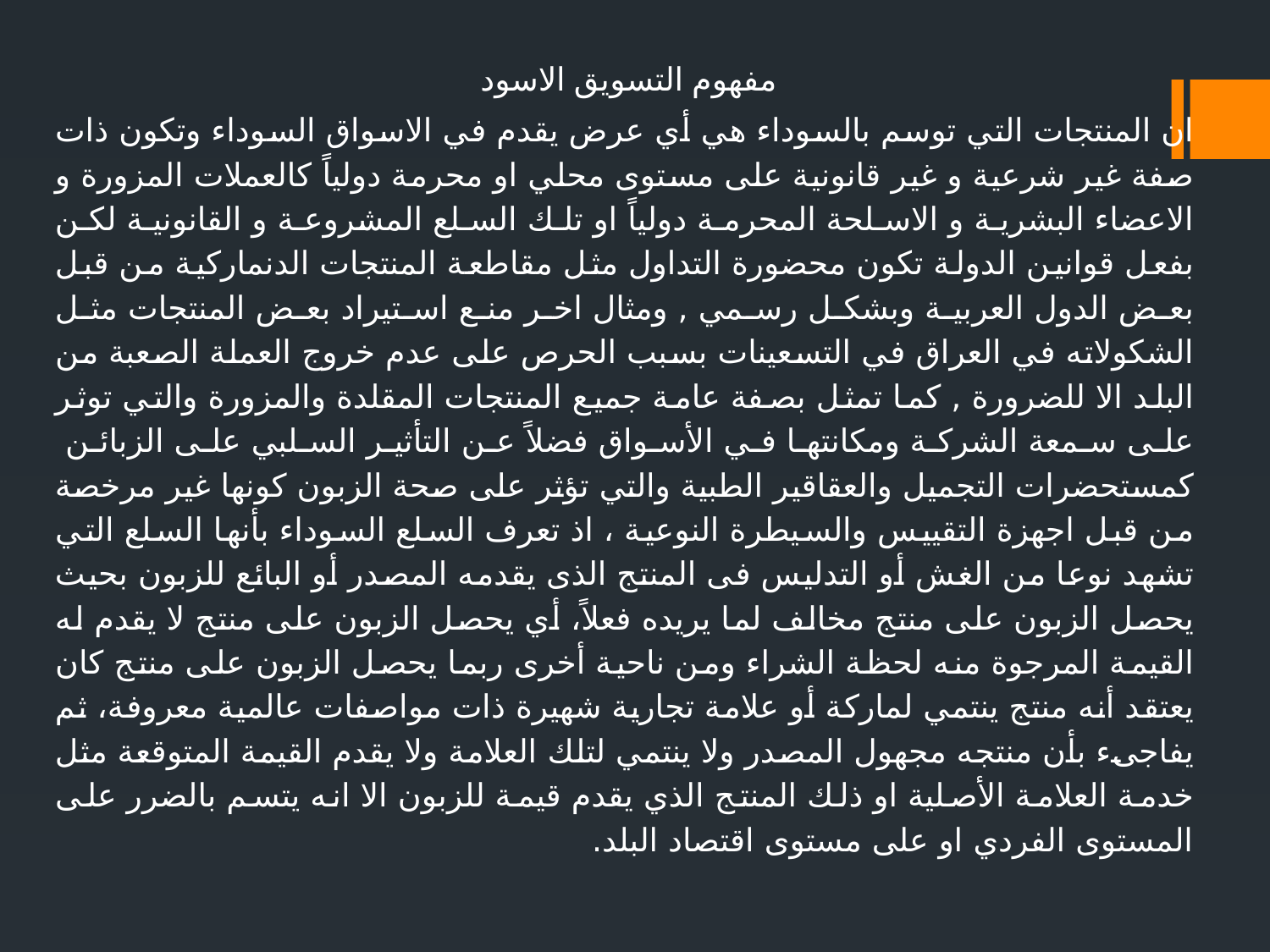

مفهوم التسويق الاسود
ان المنتجات التي توسم بالسوداء هي أي عرض يقدم في الاسواق السوداء وتكون ذات صفة غير شرعية و غير قانونية على مستوى محلي او محرمة دولياً كالعملات المزورة و الاعضاء البشرية و الاسلحة المحرمة دولياً او تلك السلع المشروعة و القانونية لكن بفعل قوانين الدولة تكون محضورة التداول مثل مقاطعة المنتجات الدنماركية من قبل بعض الدول العربية وبشكل رسمي , ومثال اخر منع استيراد بعض المنتجات مثل الشكولاته في العراق في التسعينات بسبب الحرص على عدم خروج العملة الصعبة من البلد الا للضرورة , كما تمثل بصفة عامة جميع المنتجات المقلدة والمزورة والتي توثر على سمعة الشركة ومكانتها في الأسواق فضلاً عن التأثير السلبي على الزبائن  كمستحضرات التجميل والعقاقير الطبية والتي تؤثر على صحة الزبون كونها غير مرخصة من قبل اجهزة التقييس والسيطرة النوعية ، اذ تعرف السلع السوداء بأنها السلع التي تشهد نوعا من الغش أو التدليس فى المنتج الذى يقدمه المصدر أو البائع للزبون بحيث يحصل الزبون على منتج مخالف لما يريده فعلاً، أي يحصل الزبون على منتج لا يقدم له القيمة المرجوة منه لحظة الشراء ومن ناحية أخرى ربما يحصل الزبون على منتج كان يعتقد أنه منتج ينتمي لماركة أو علامة تجارية شهيرة ذات مواصفات عالمية معروفة، ثم يفاجىء بأن منتجه مجهول المصدر ولا ينتمي لتلك العلامة ولا يقدم القيمة المتوقعة مثل خدمة العلامة الأصلية او ذلك المنتج الذي يقدم قيمة للزبون الا انه يتسم بالضرر على المستوى الفردي او على مستوى اقتصاد البلد.